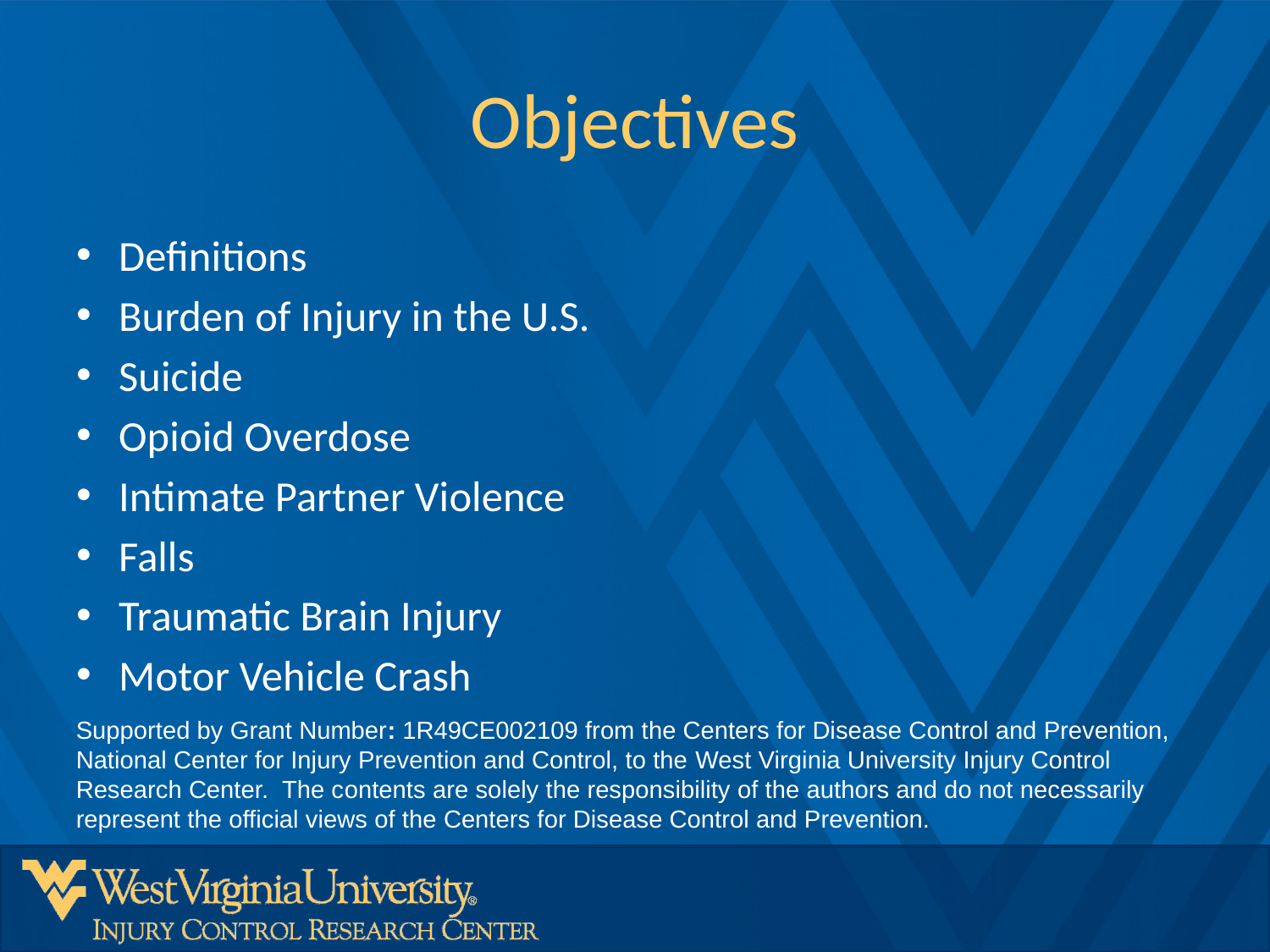

# Objectives
Definitions
Burden of Injury in the U.S.
Suicide
Opioid Overdose
Intimate Partner Violence
Falls
Traumatic Brain Injury
Motor Vehicle Crash
Supported by Grant Number: 1R49CE002109 from the Centers for Disease Control and Prevention, National Center for Injury Prevention and Control, to the West Virginia University Injury Control Research Center.  The contents are solely the responsibility of the authors and do not necessarily represent the official views of the Centers for Disease Control and Prevention.